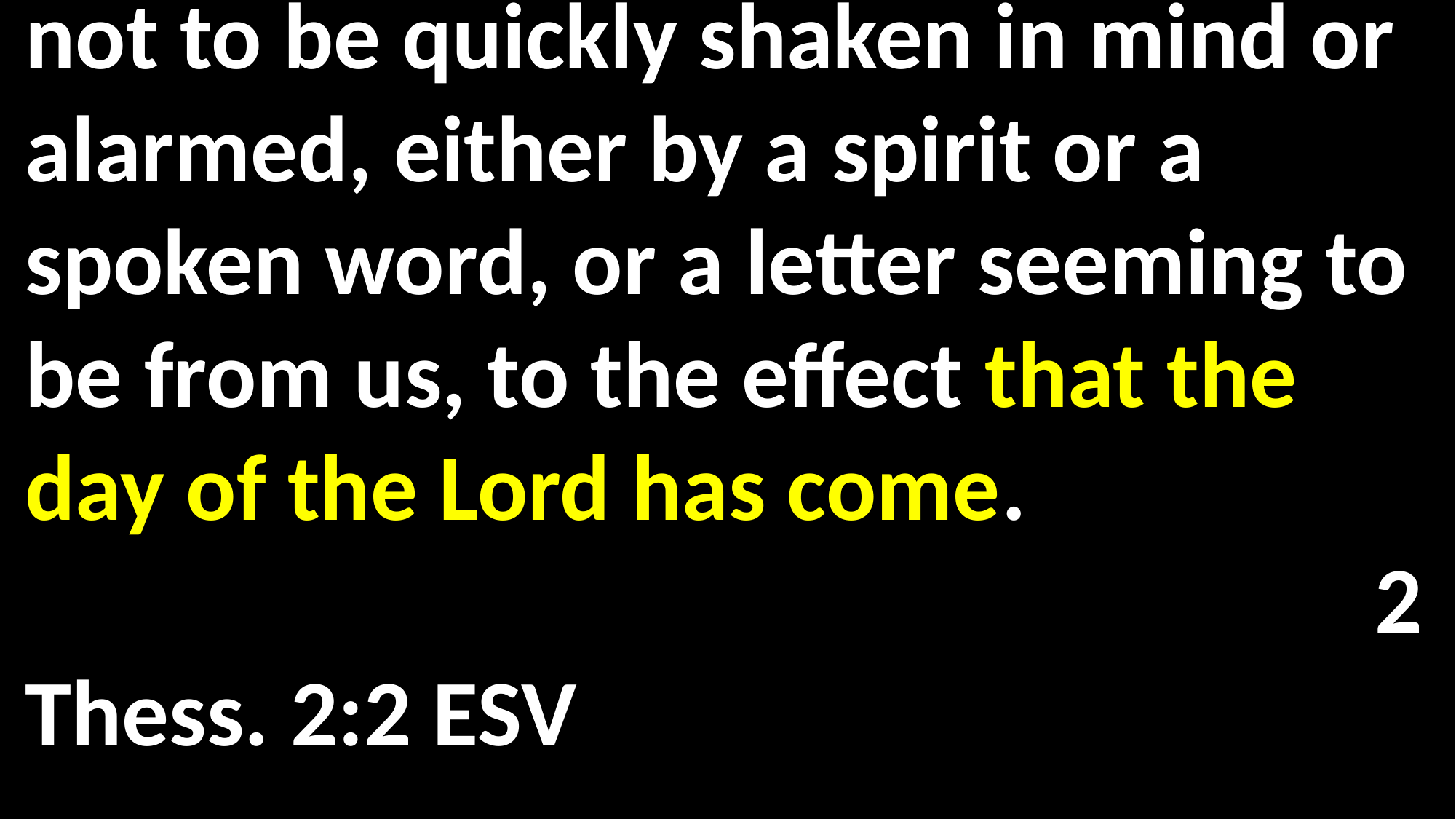

not to be quickly shaken in mind or alarmed, either by a spirit or a spoken word, or a letter seeming to be from us, to the effect that the day of the Lord has come.															       2 Thess. 2:2 ESV